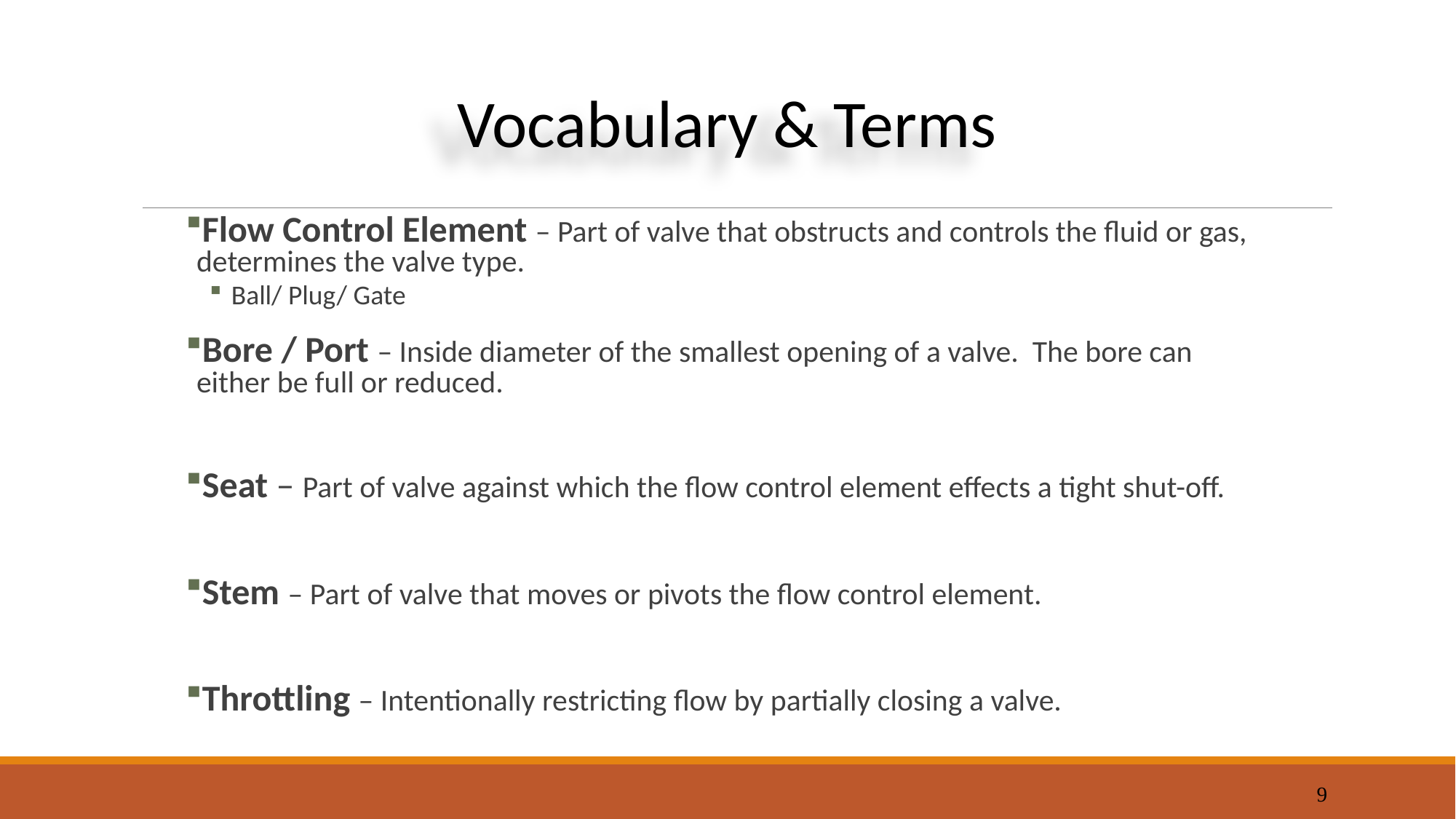

Vocabulary & Terms
Flow Control Element – Part of valve that obstructs and controls the fluid or gas, determines the valve type.
Ball/ Plug/ Gate
Bore / Port – Inside diameter of the smallest opening of a valve.  The bore can either be full or reduced.

Seat – Part of valve against which the flow control element effects a tight shut-off.

Stem – Part of valve that moves or pivots the flow control element.

Throttling – Intentionally restricting flow by partially closing a valve.
9